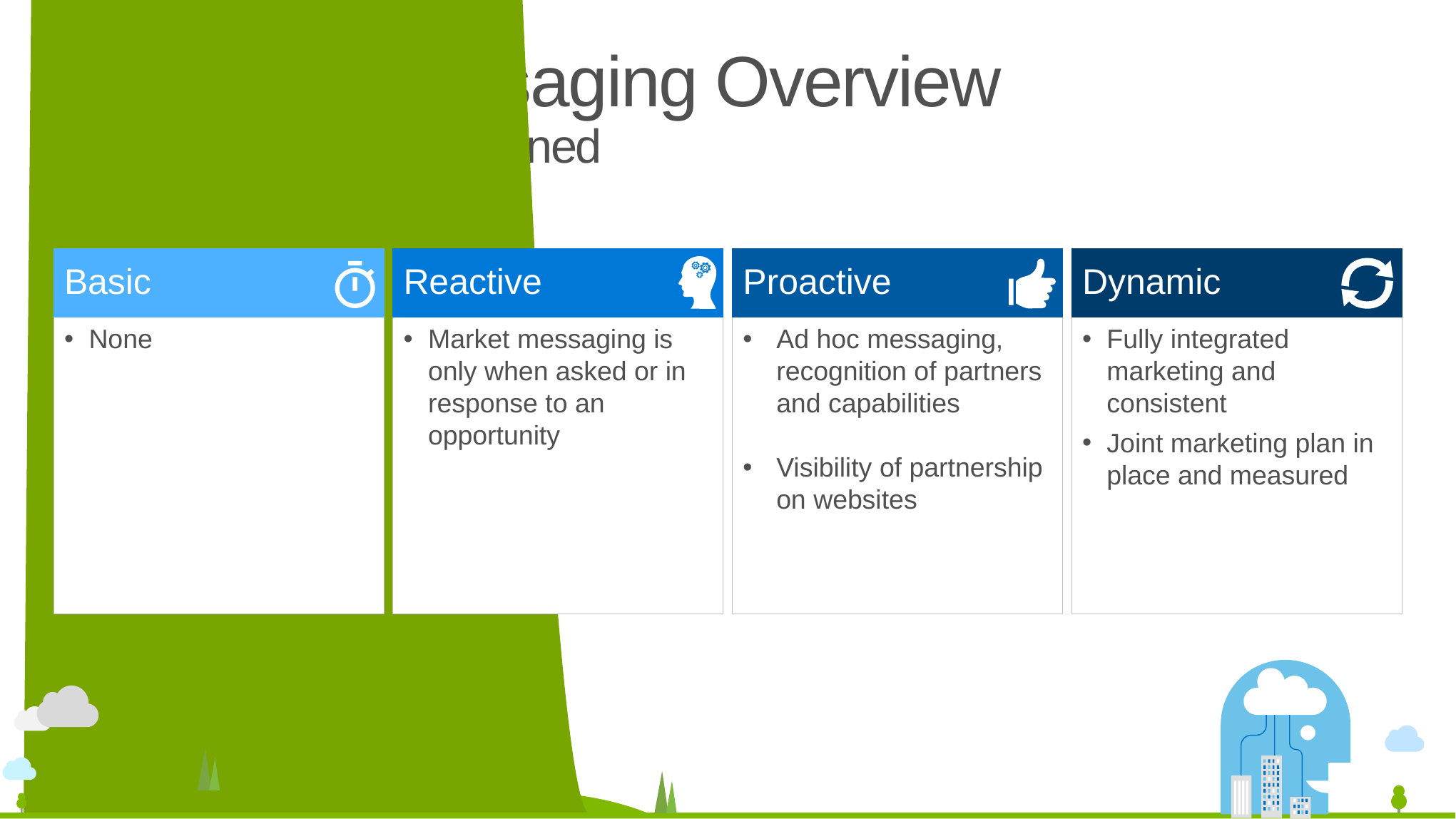

# Marketing Messaging Overview P2P Maturity Model Defined
Basic
Reactive
Proactive
Dynamic

None
Market messaging is only when asked or in response to an opportunity
Ad hoc messaging, recognition of partners and capabilities

Visibility of partnership on websites
Fully integrated marketing and consistent
Joint marketing plan in place and measured